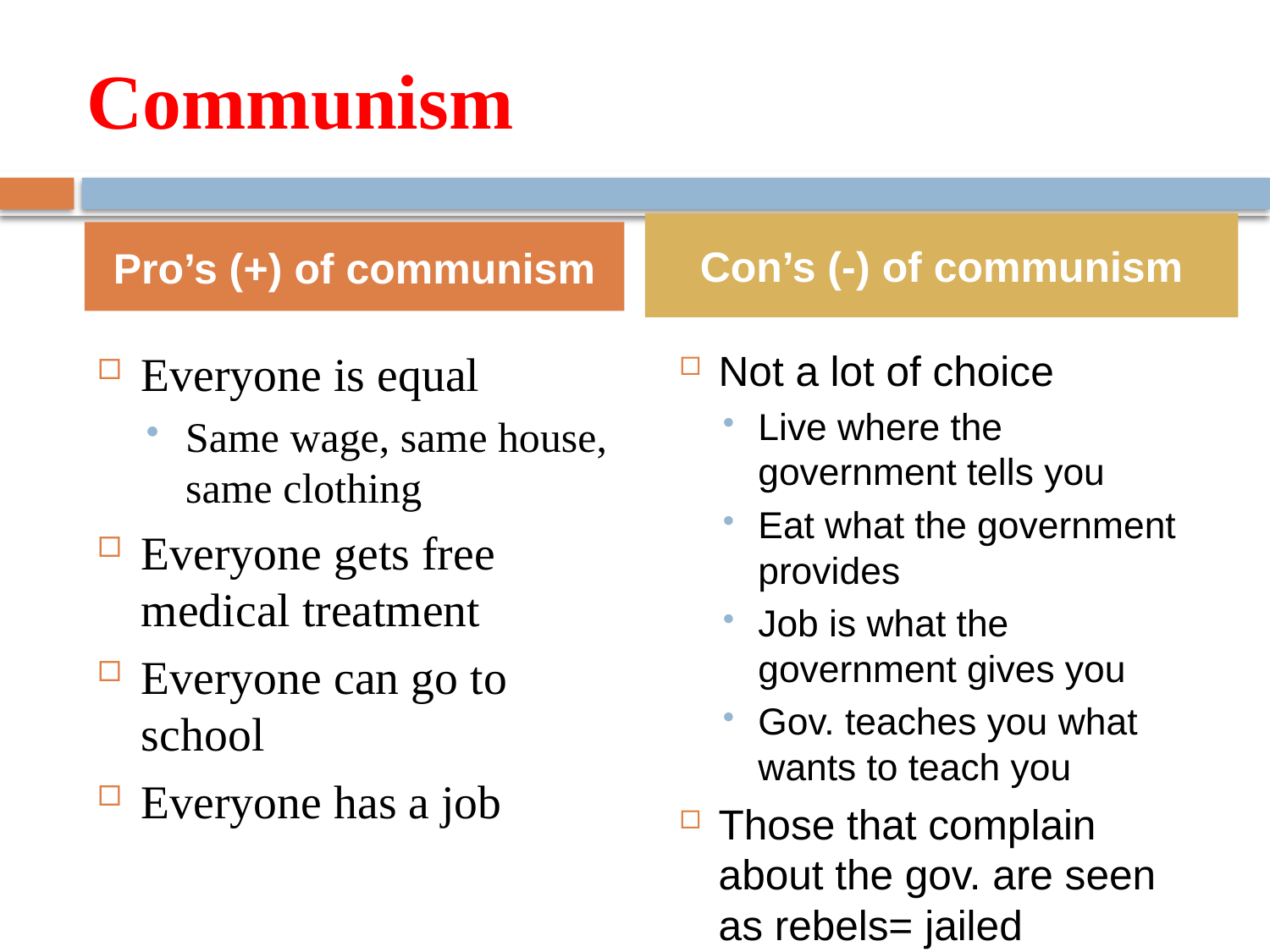

# Communism
Con’s (-) of communism
Pro’s (+) of communism
Everyone is equal
Same wage, same house, same clothing
Everyone gets free medical treatment
Everyone can go to school
Everyone has a job

Not a lot of choice
Live where the government tells you
Eat what the government provides
Job is what the government gives you
Gov. teaches you what wants to teach you
Those that complain about the gov. are seen as rebels= jailed